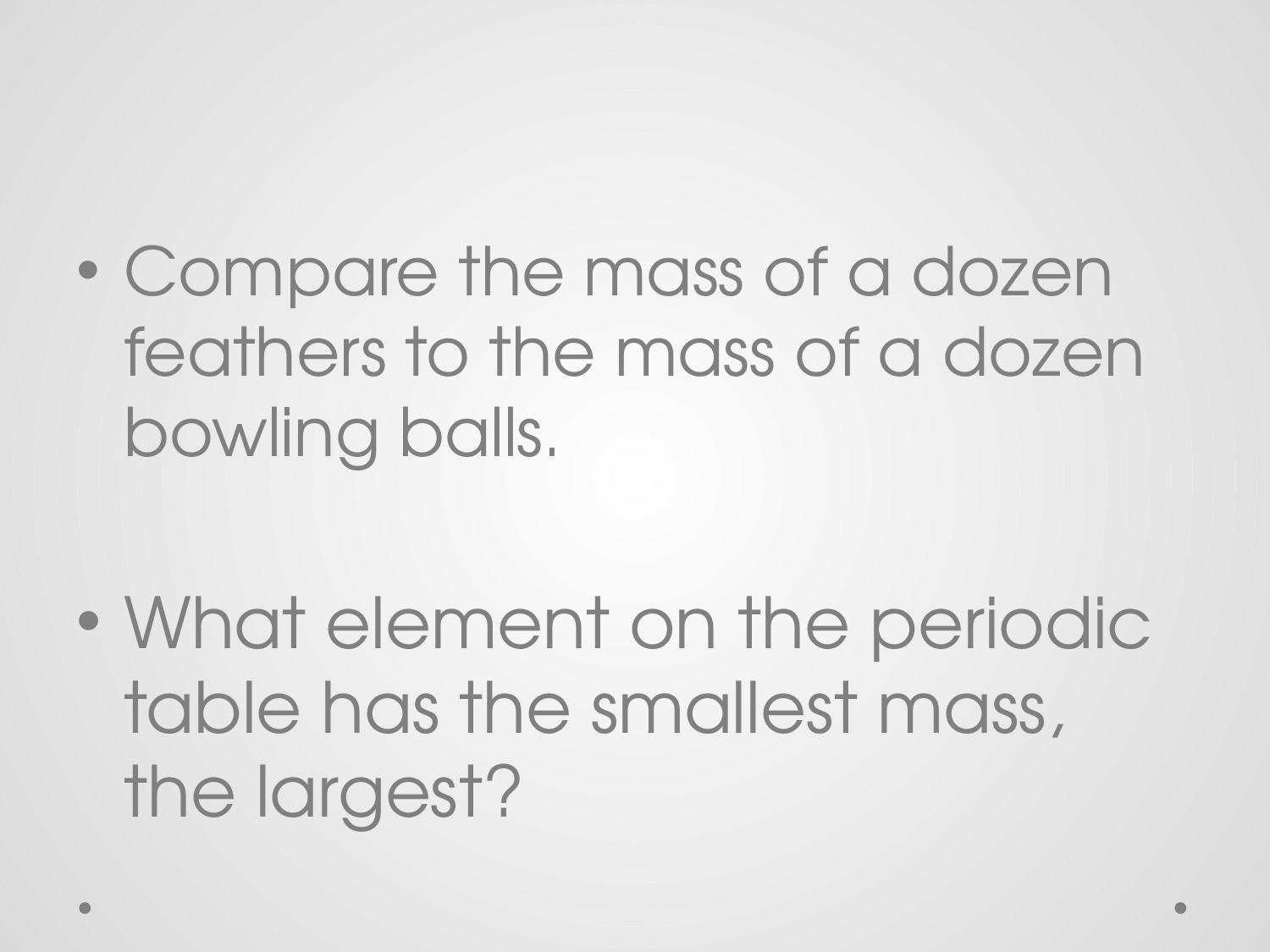

#
Compare the mass of a dozen feathers to the mass of a dozen bowling balls.

What element on the periodic table has the smallest mass, the largest?